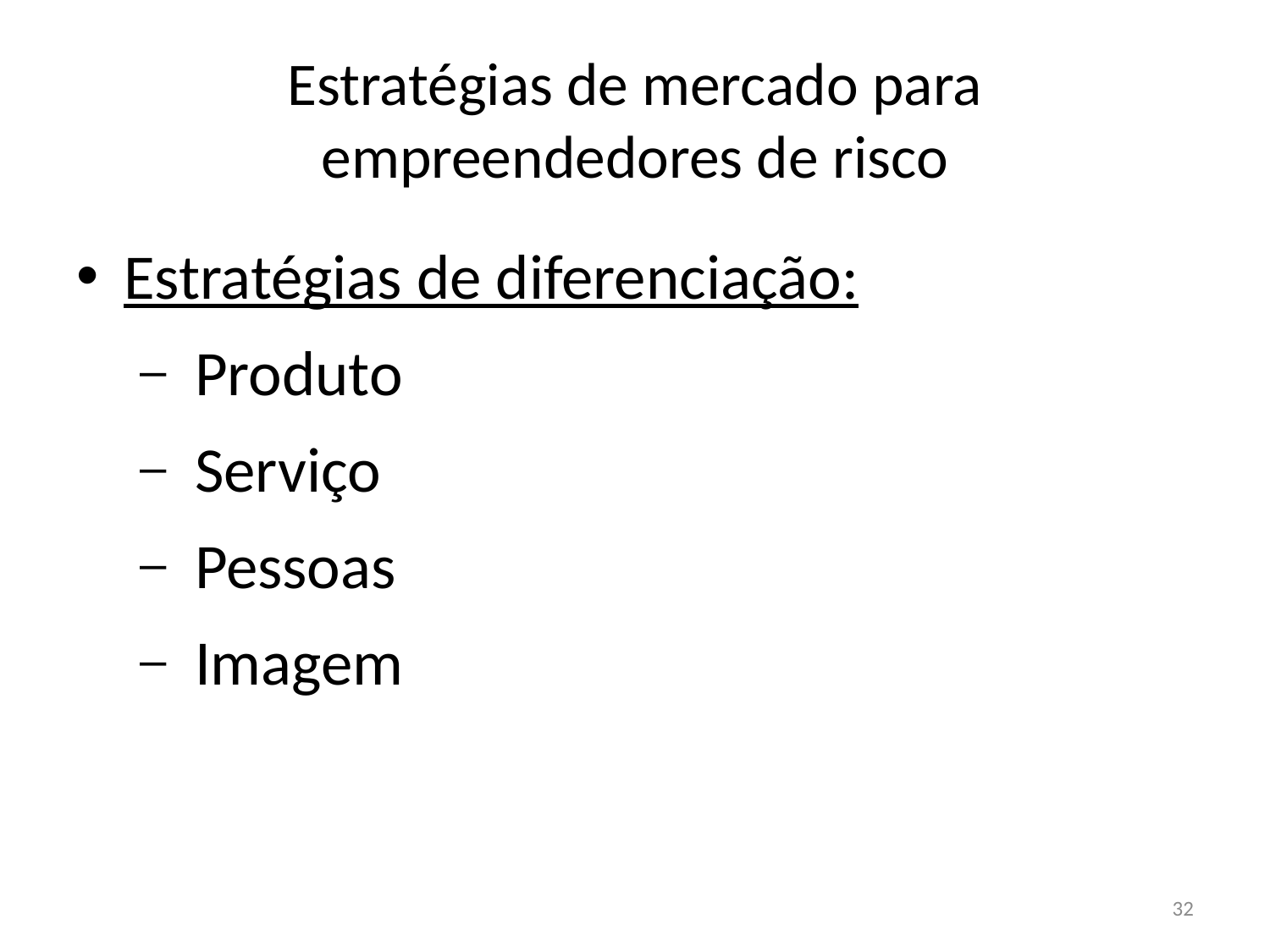

# Estratégias de mercado para empreendedores de risco
Estratégias de diferenciação:
Produto
Serviço
Pessoas
Imagem

32